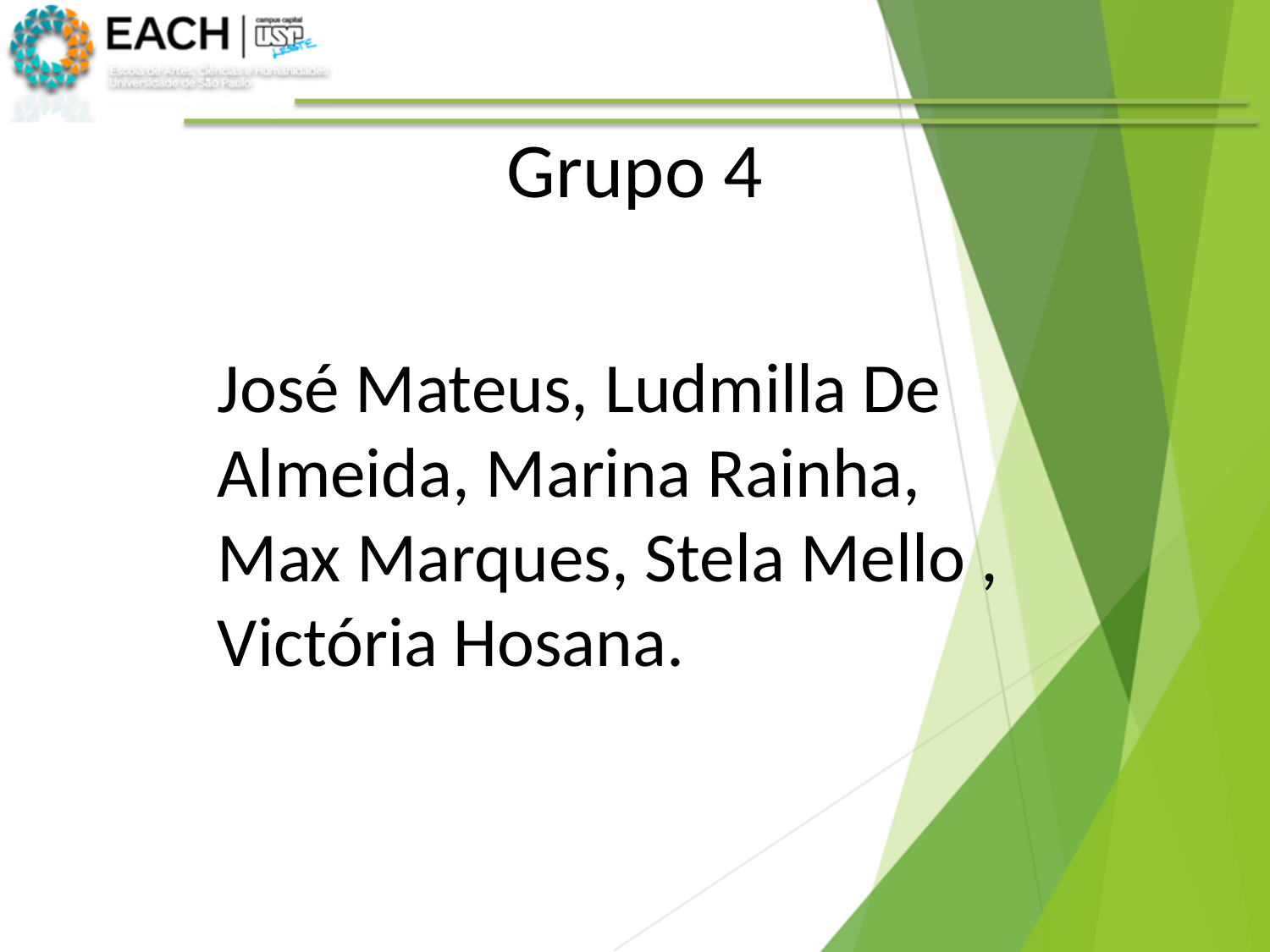

# Grupo 4

José Mateus, Ludmilla De Almeida, Marina Rainha, Max Marques, Stela Mello , Victória Hosana.